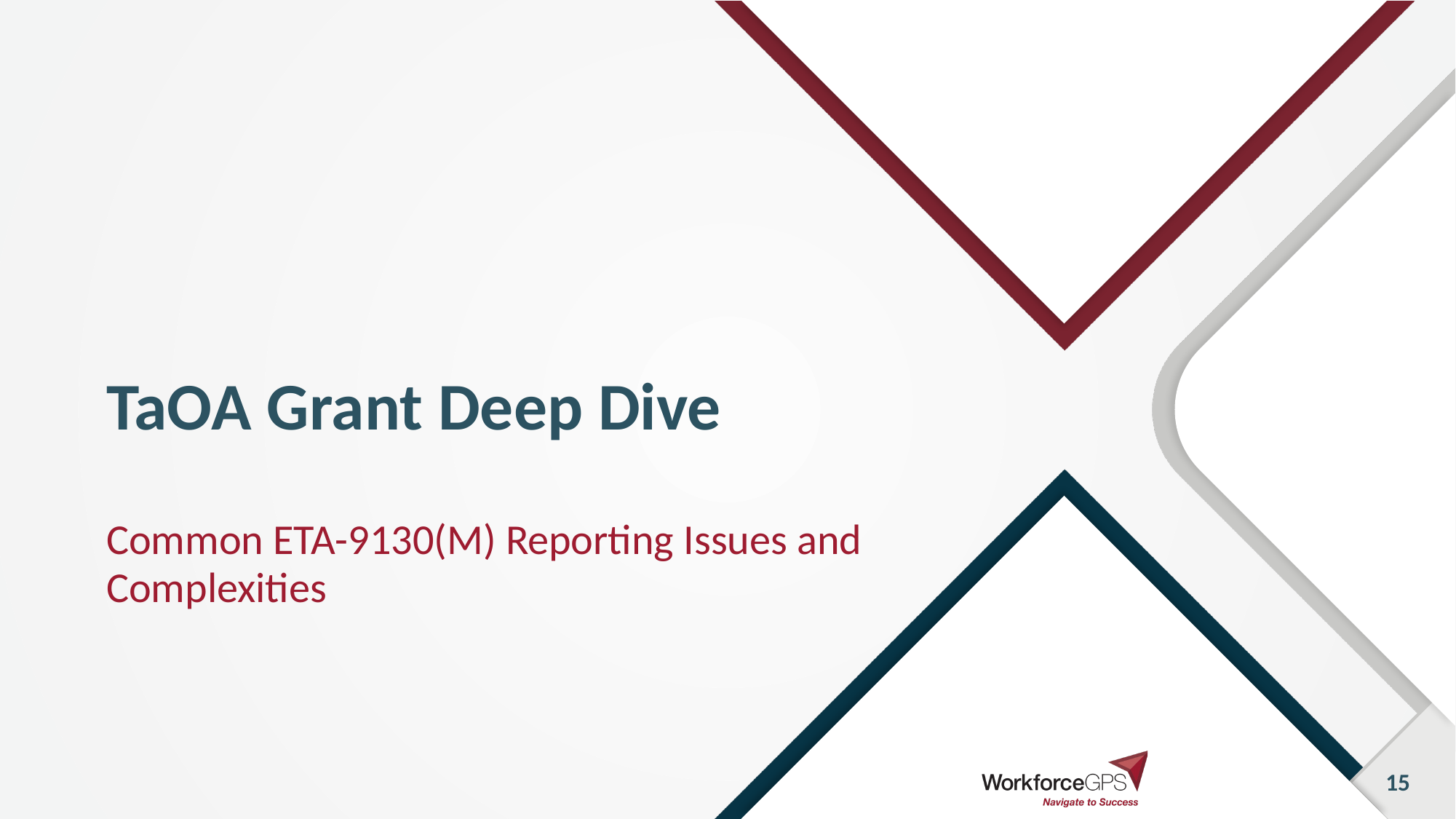

# TaOA Grant Deep Dive
Common ETA-9130(M) Reporting Issues and Complexities
15